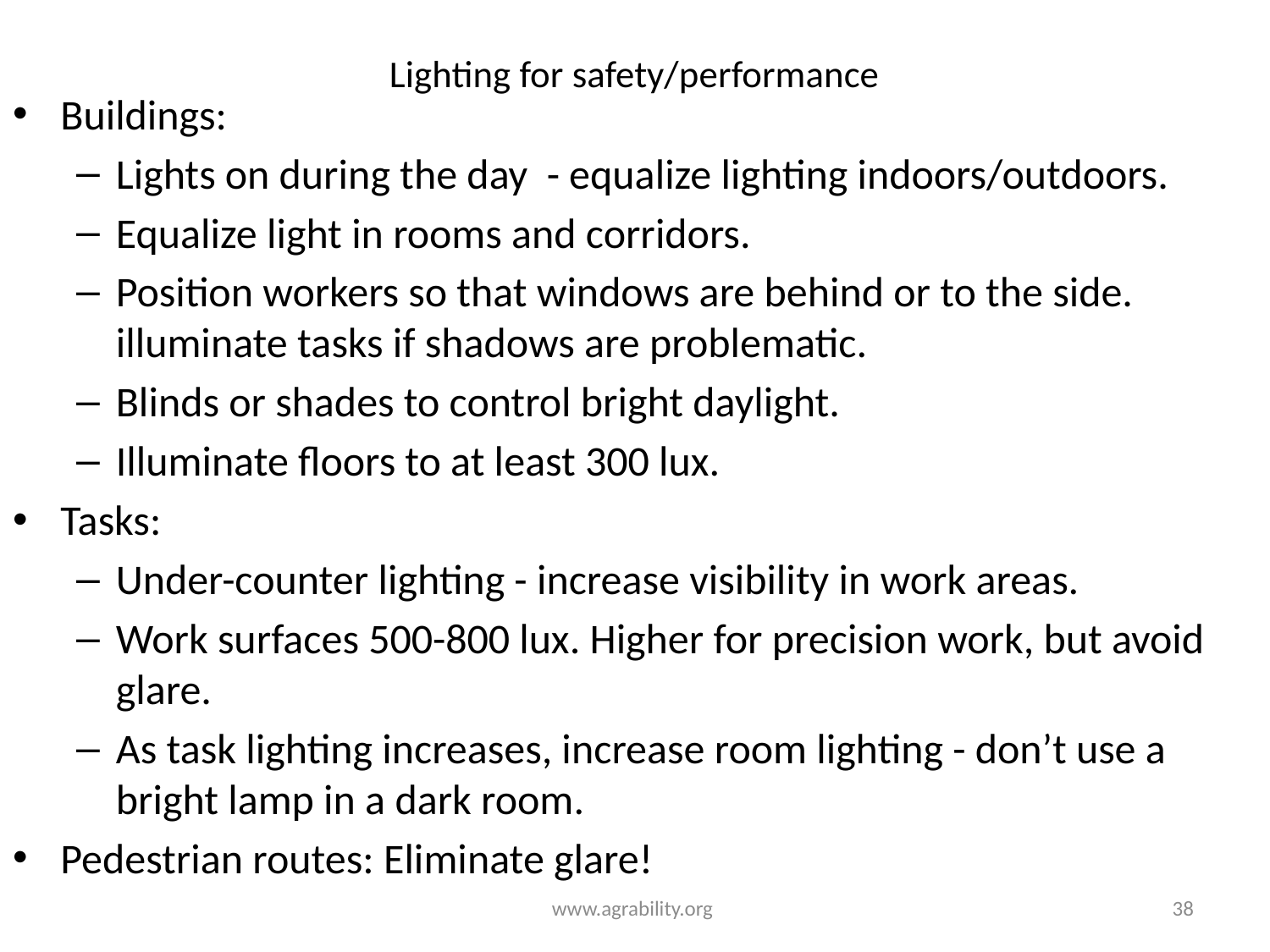

# Lighting for safety/performance
Buildings:
Lights on during the day  - equalize lighting indoors/outdoors.
Equalize light in rooms and corridors.
Position workers so that windows are behind or to the side. illuminate tasks if shadows are problematic.
Blinds or shades to control bright daylight.
Illuminate floors to at least 300 lux.
Tasks:
Under-counter lighting - increase visibility in work areas.
Work surfaces 500-800 lux. Higher for precision work, but avoid glare.
As task lighting increases, increase room lighting - don’t use a bright lamp in a dark room.
Pedestrian routes: Eliminate glare!

www.agrability.org
38